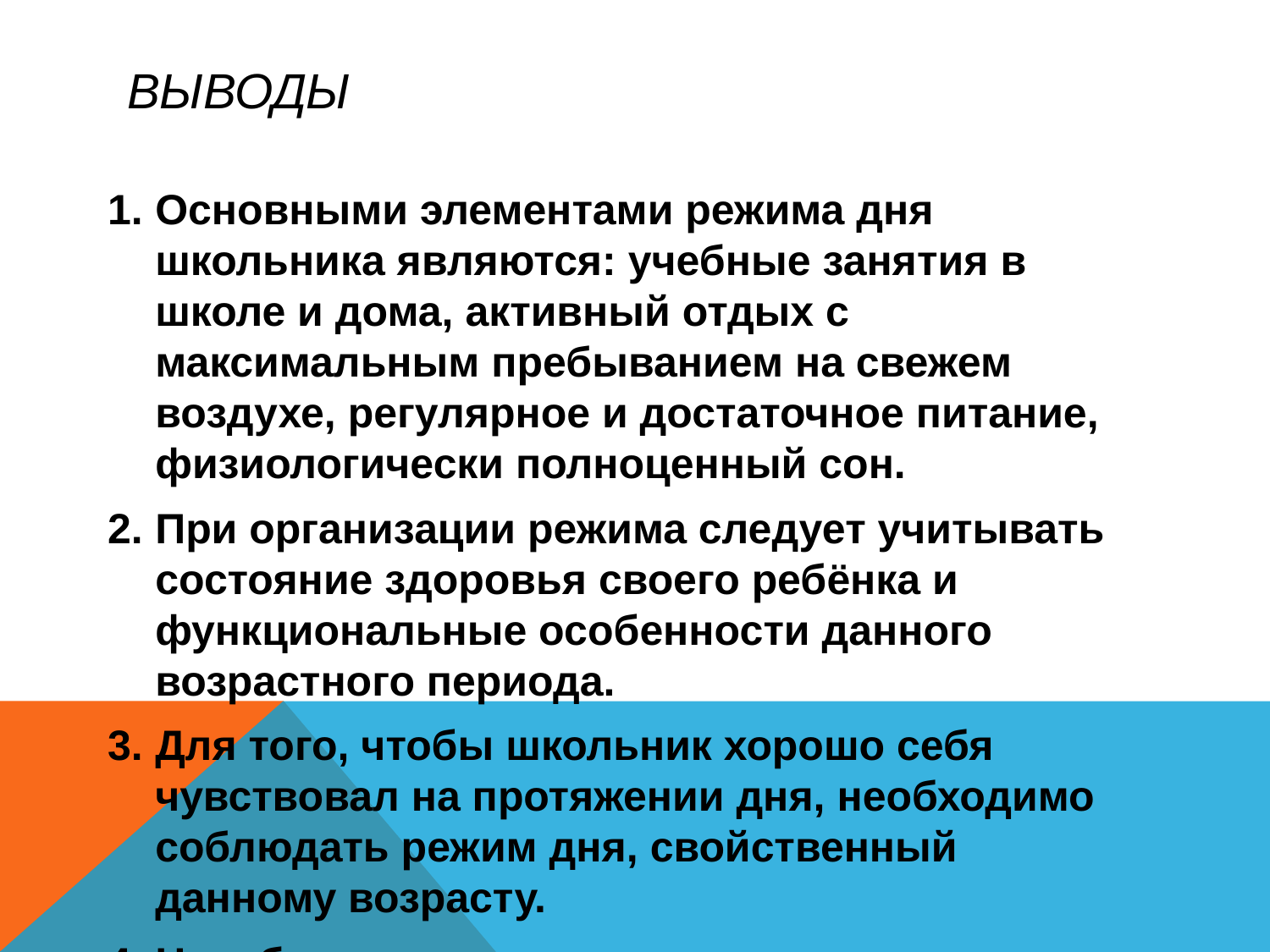

# Выводы
1.	Основными элементами режима дня школьника являются: учебные занятия в школе и дома, активный отдых с максимальным пребыванием на свежем воздухе, регулярное и достаточное питание, физиологически полноценный сон.
2.	При организации режима следует учитывать состояние здоровья своего ребёнка и функциональные особенности данного возрастного периода.
3.	Для того, чтобы школьник хорошо себя чувствовал на протяжении дня, необходимо соблюдать режим дня, свойственный данному возрасту.
4.	Несоблюдение режима дня негативно влияет на здоровье и самочувствие школьника.